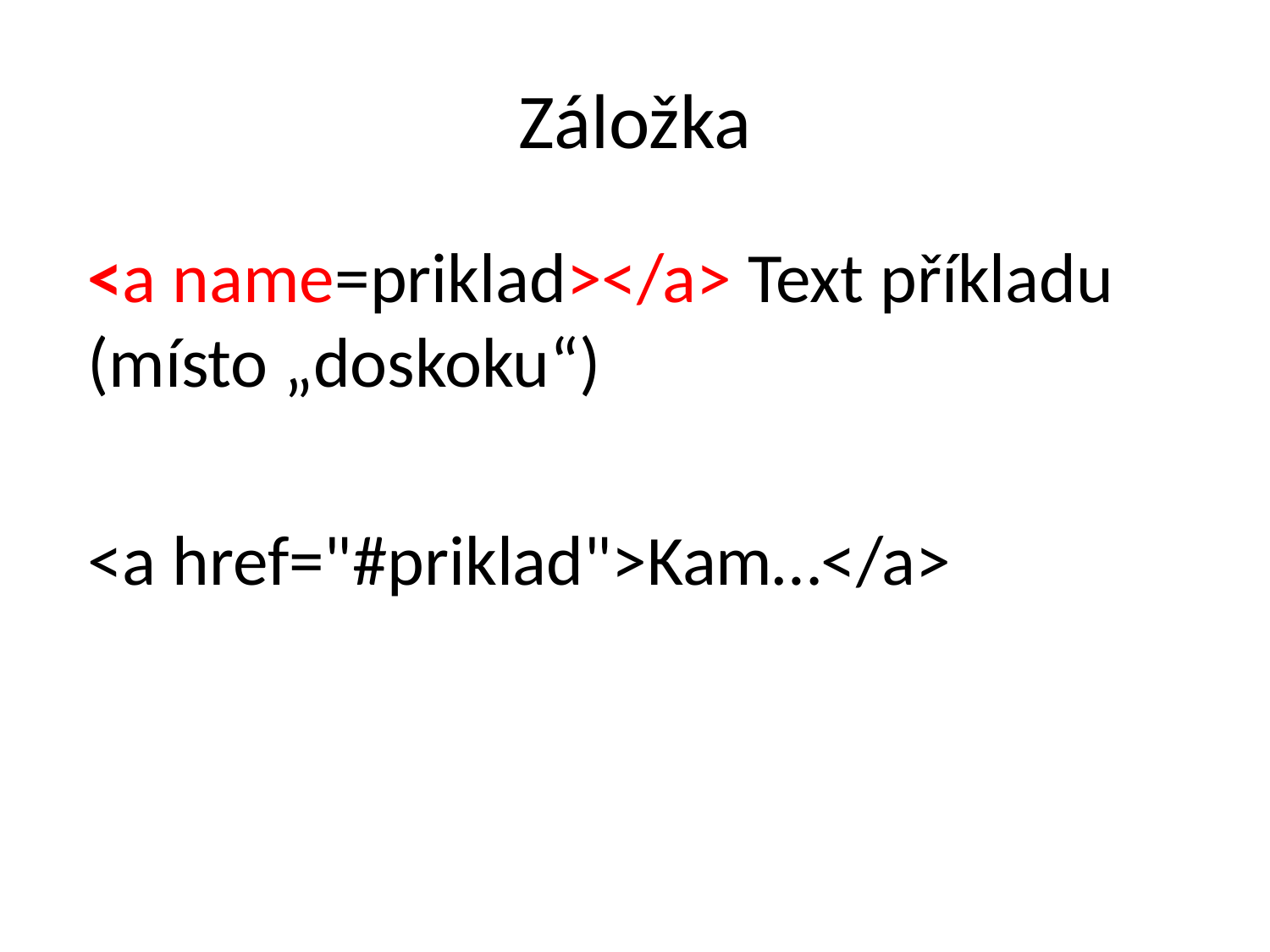

# Záložka
<a name=priklad></a> Text příkladu (místo „doskoku“)

<a href="#priklad">Kam…</a>